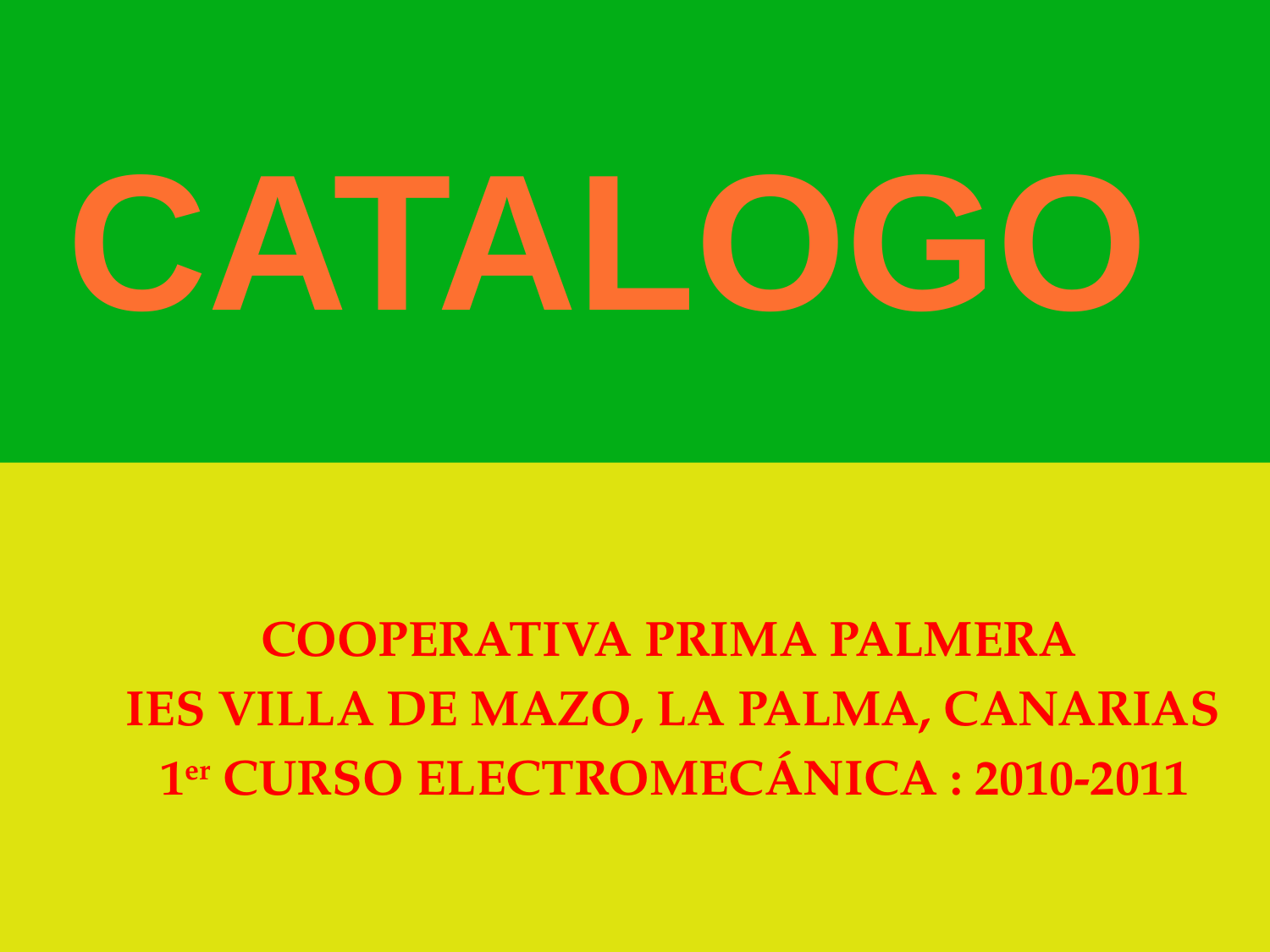

# CATALOGO

     COOPERATIVA PRIMA PALMERA
	IES VILLA DE MAZO, LA PALMA, CANARIAS
     1er CURSO ELECTROMECÁNICA : 2010-2011